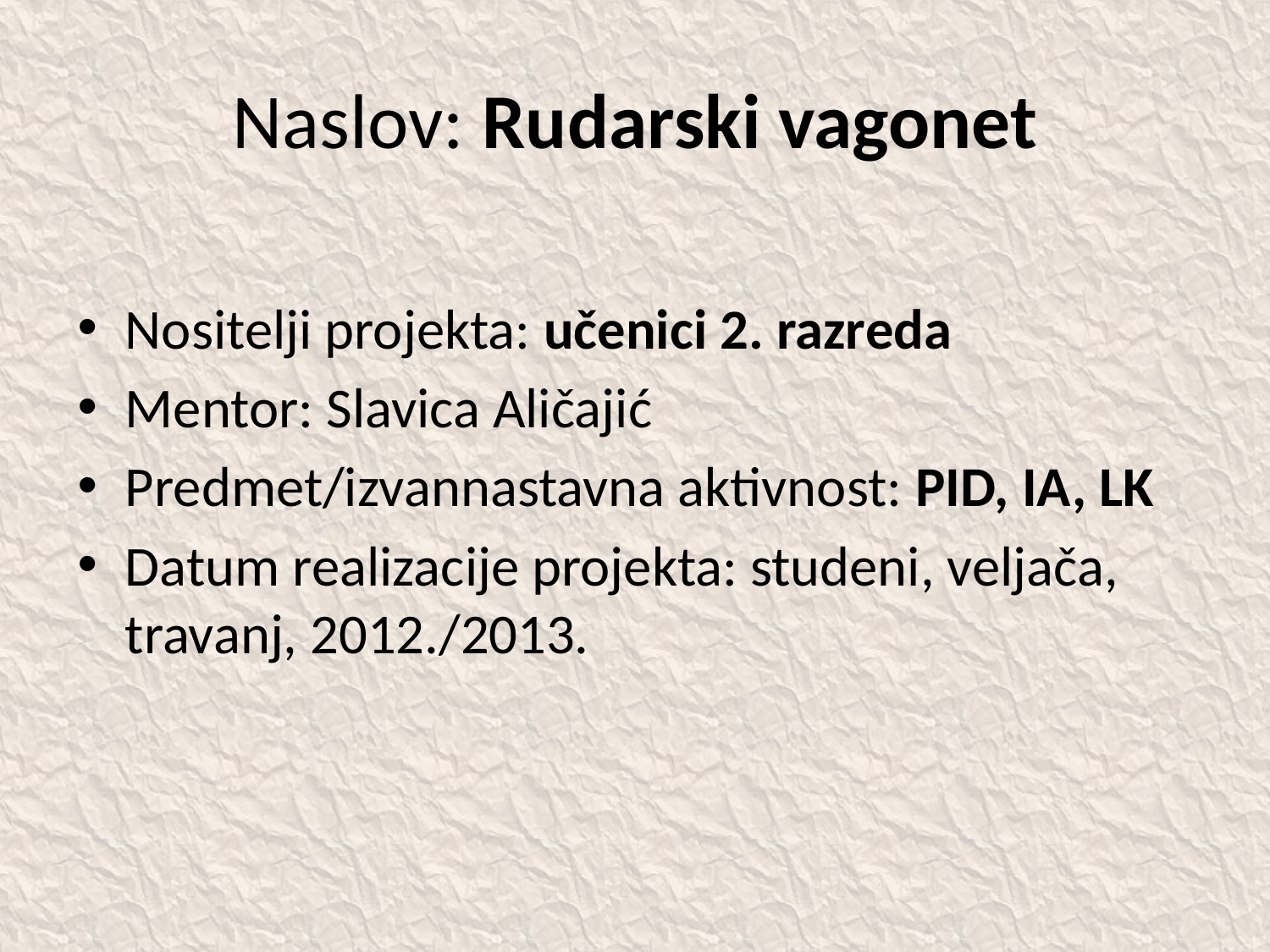

# Naslov: Rudarski vagonet
Nositelji projekta: učenici 2. razreda
Mentor: Slavica Aličajić
Predmet/izvannastavna aktivnost: PID, IA, LK
Datum realizacije projekta: studeni, veljača, travanj, 2012./2013.